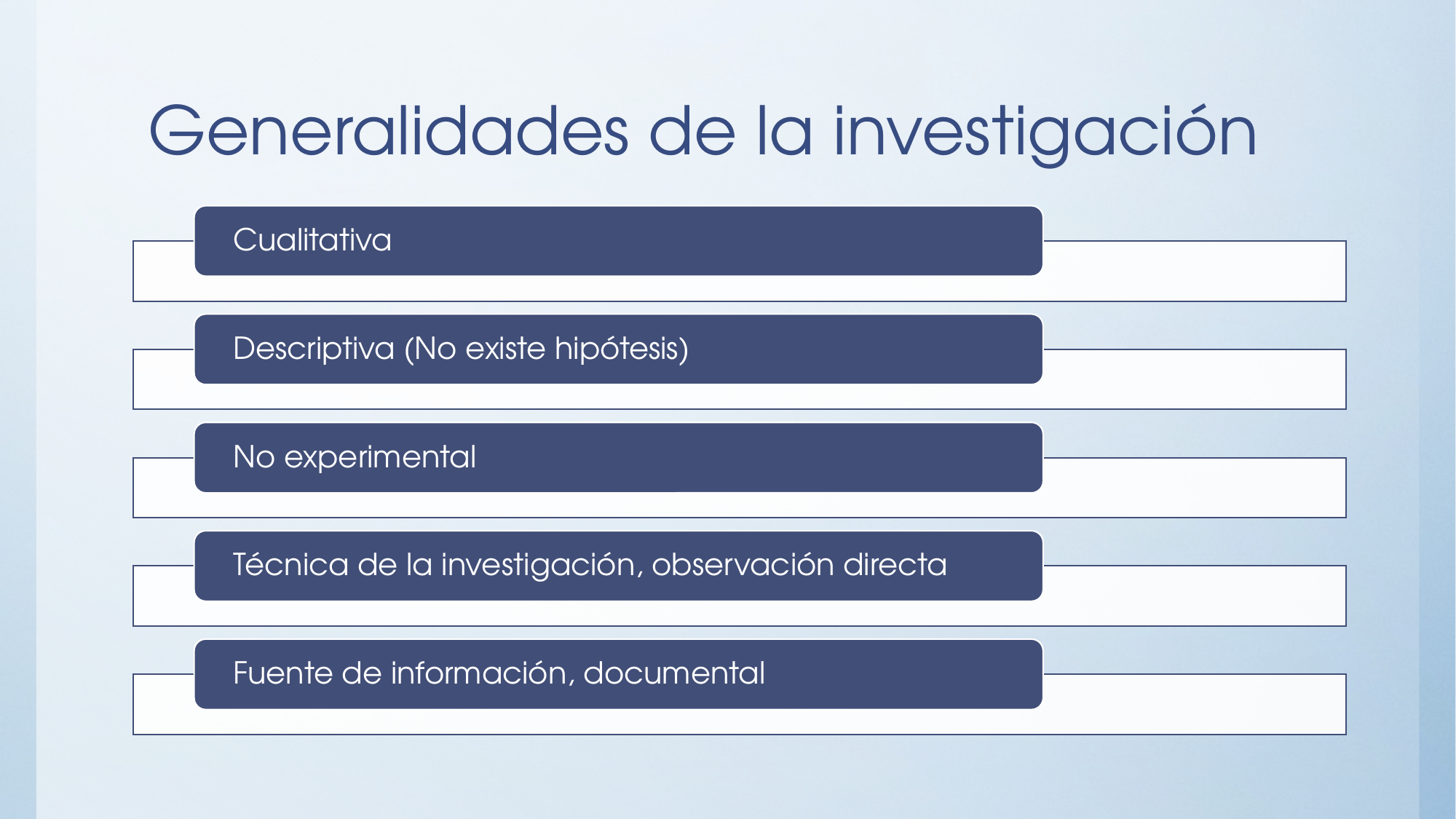

# Generalidades de la investigación
Cualitativa
Descriptiva (No existe hipótesis)
No experimental
Técnica de la investigación, observación directa
Fuente de información, documental